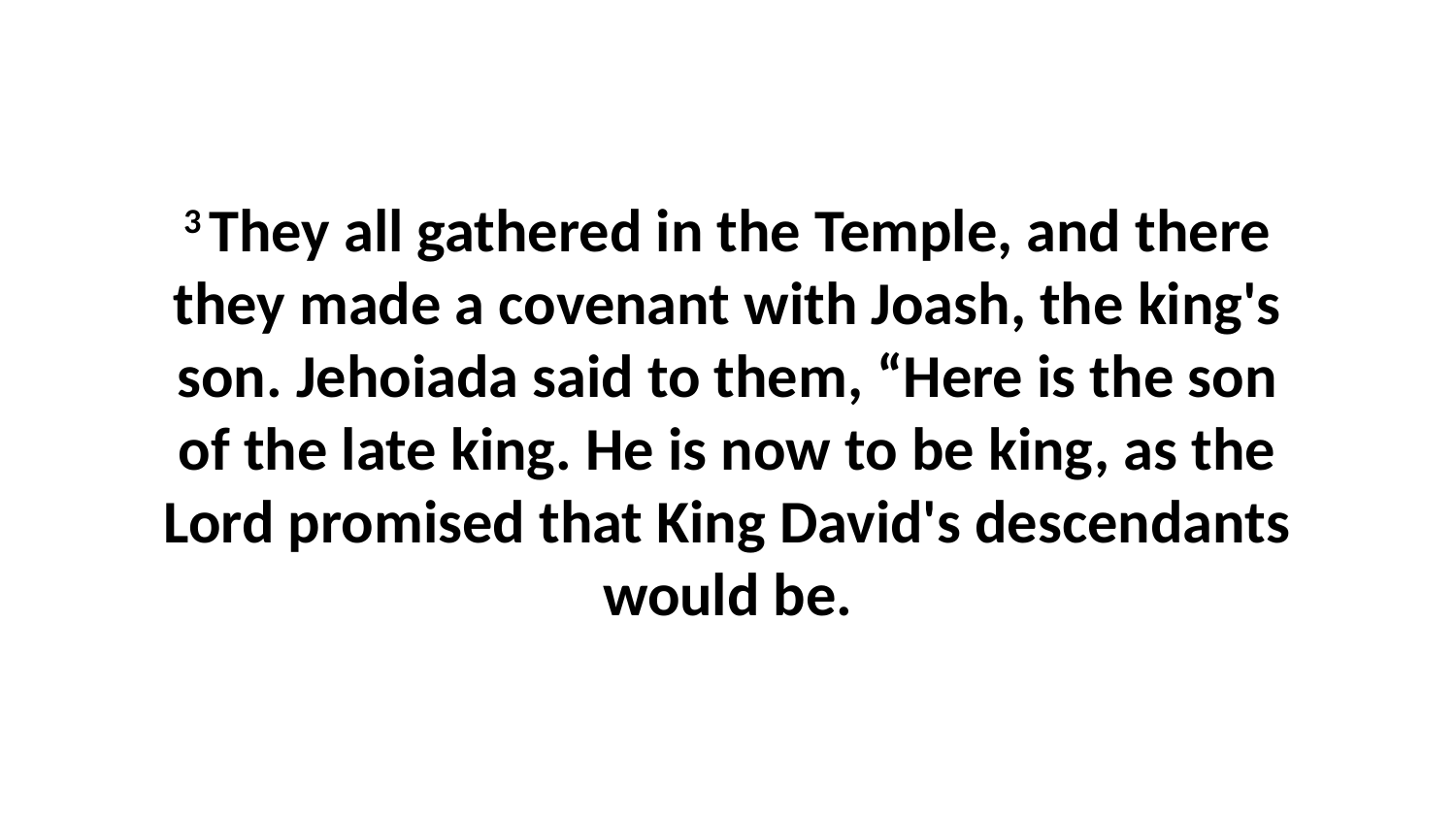

3 They all gathered in the Temple, and there they made a covenant with Joash, the king's son. Jehoiada said to them, “Here is the son of the late king. He is now to be king, as the Lord promised that King David's descendants would be.